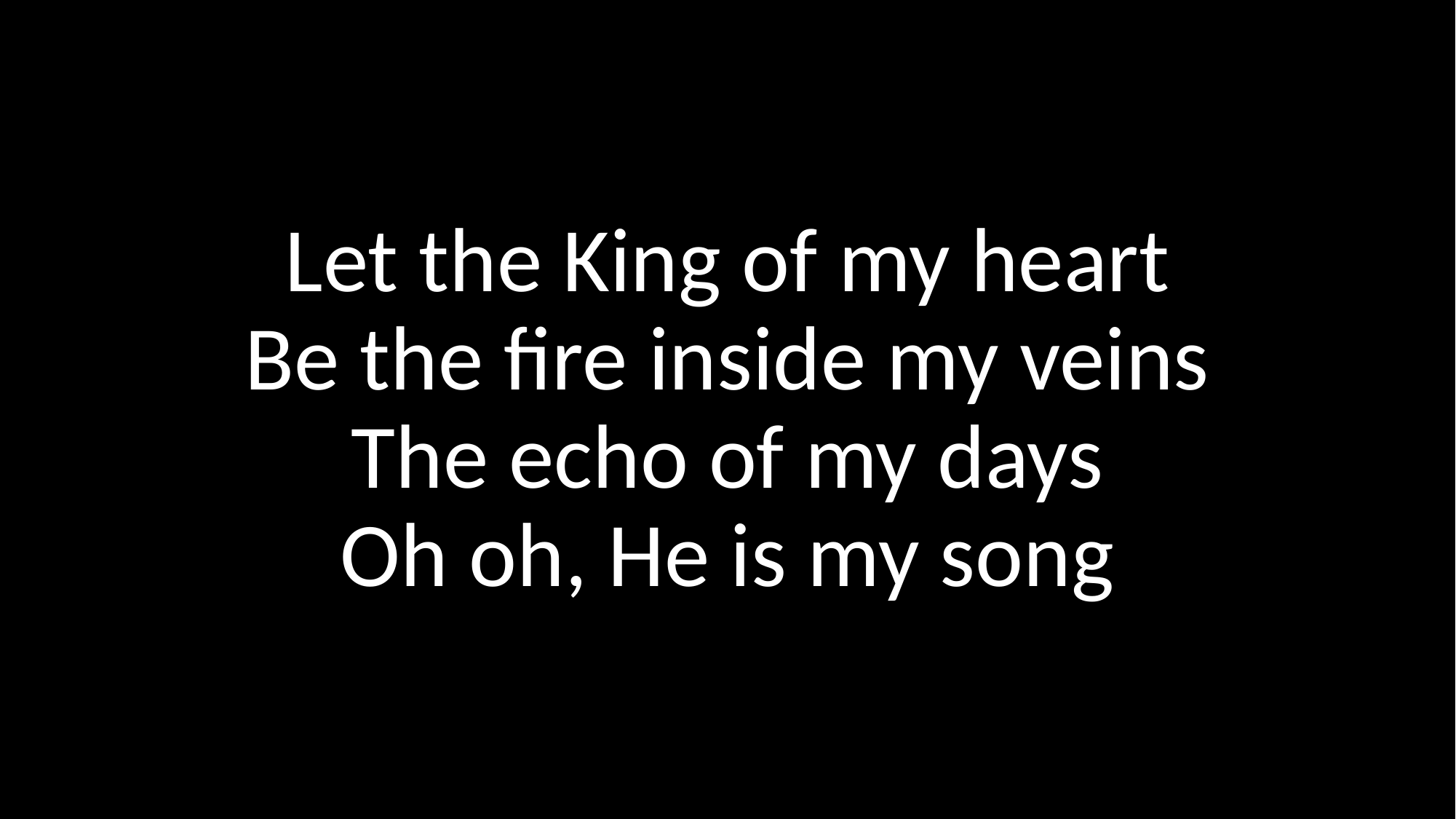

Let the King of my heart
Be the fire inside my veins
The echo of my days
Oh oh, He is my song